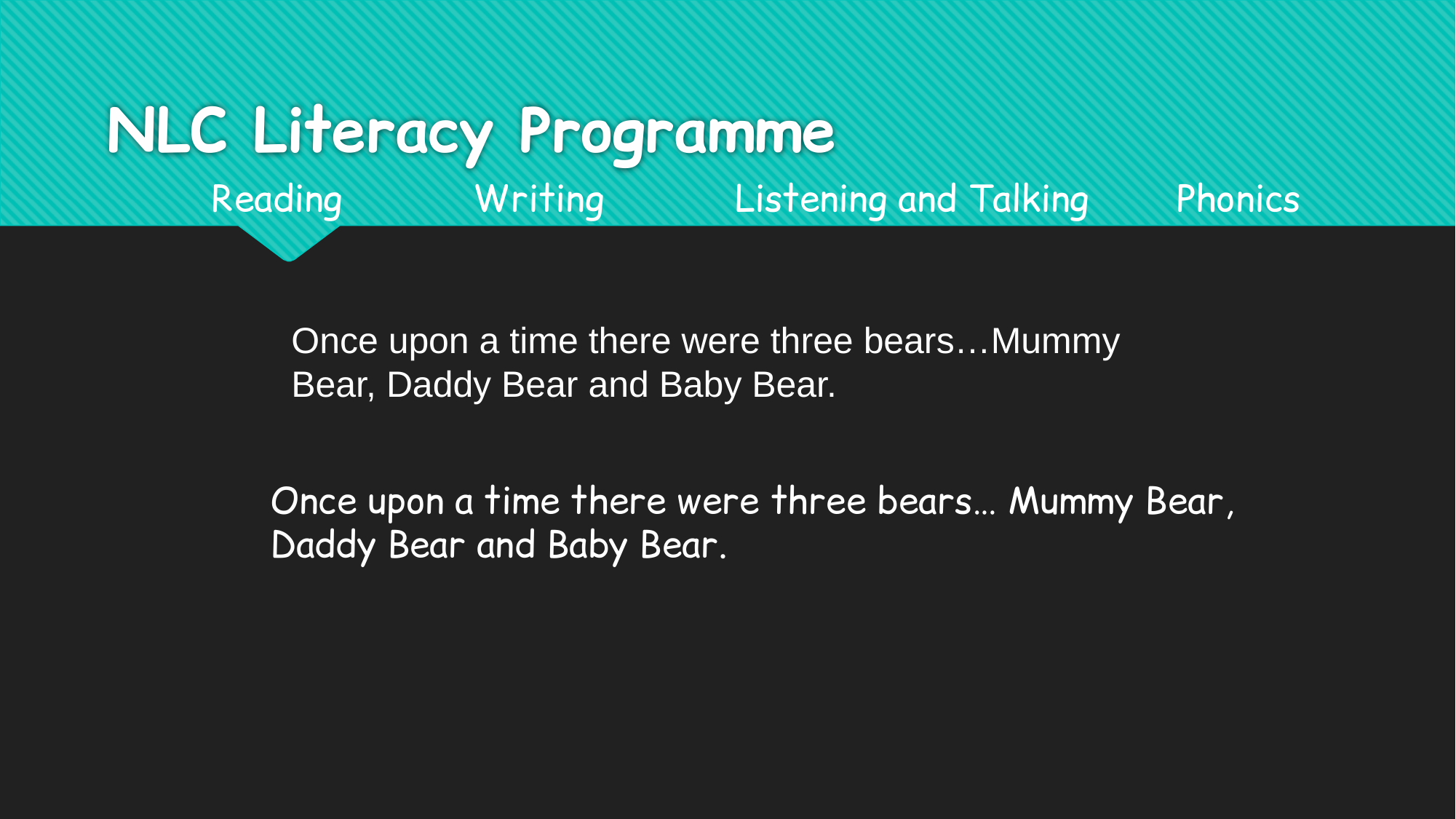

# NLC Literacy Programme
Reading            Writing            Listening and Talking        Phonics

Once upon a time there were three bears…Mummy Bear, Daddy Bear and Baby Bear.
Once upon a time there were three bears… Mummy Bear, Daddy Bear and Baby Bear.